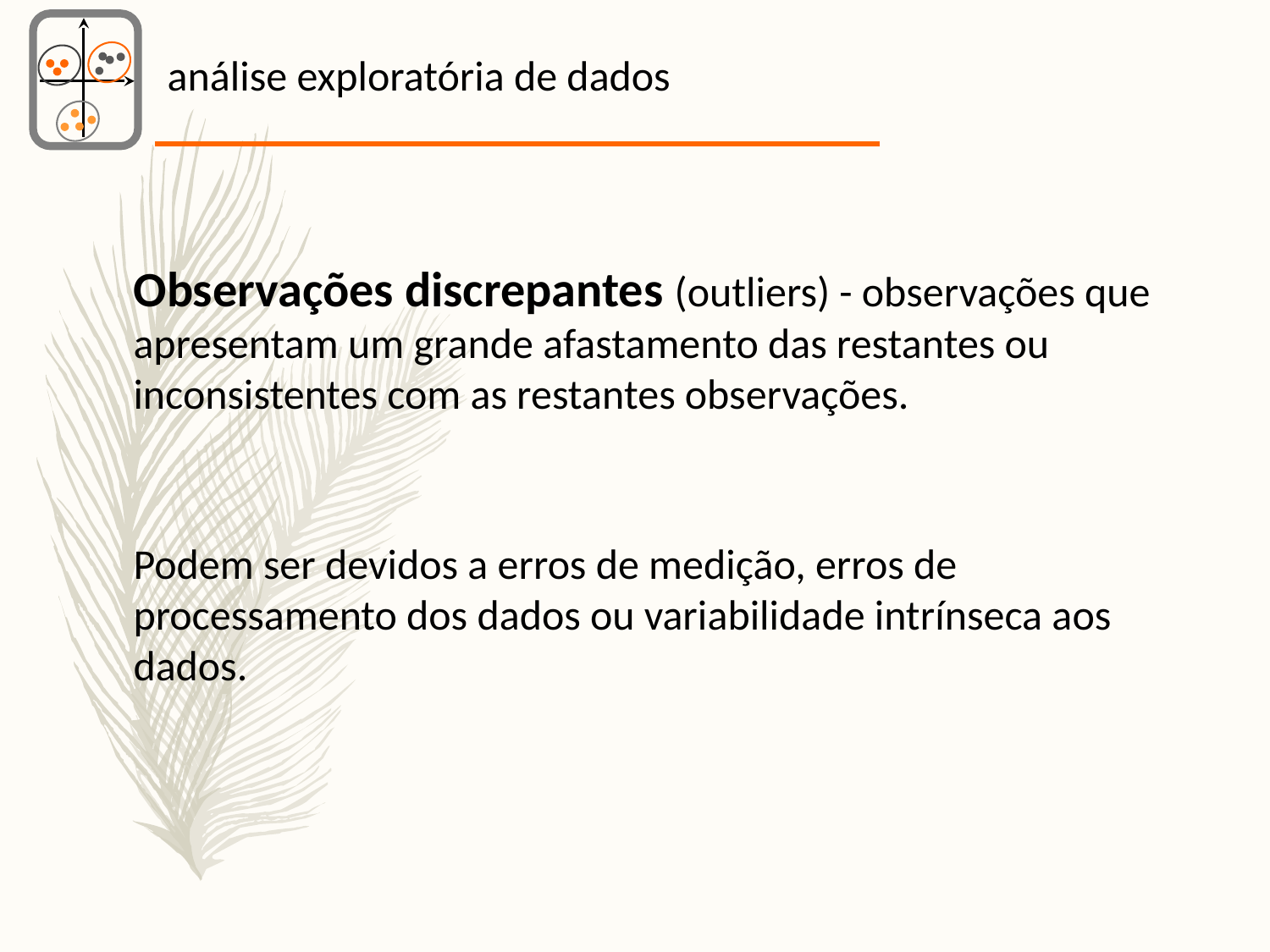

análise exploratória de dados
Observações discrepantes (outliers) - observações que apresentam um grande afastamento das restantes ou inconsistentes com as restantes observações.
Podem ser devidos a erros de medição, erros de processamento dos dados ou variabilidade intrínseca aos dados.